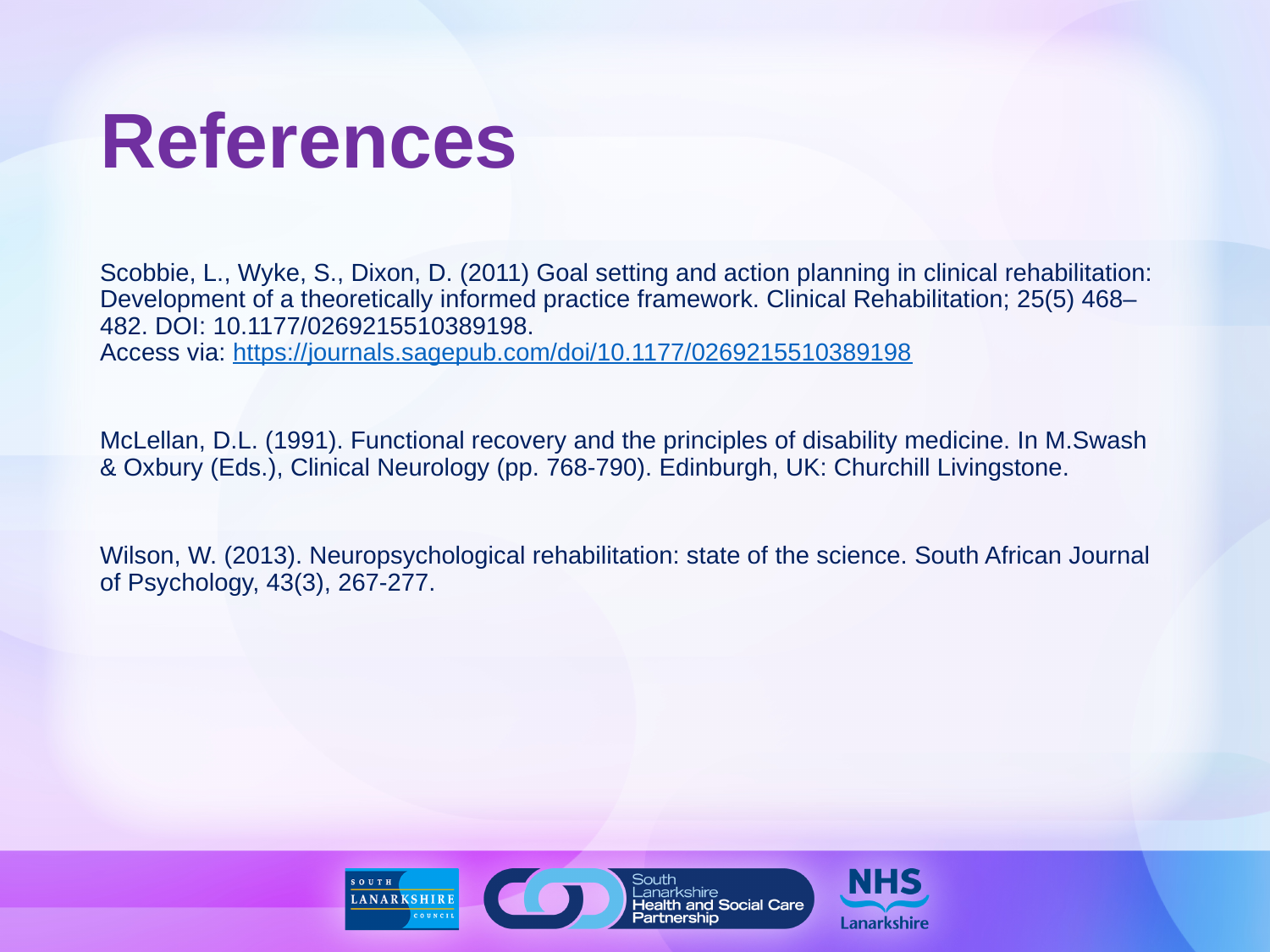

# References
Scobbie, L., Wyke, S., Dixon, D. (2011) Goal setting and action planning in clinical rehabilitation: Development of a theoretically informed practice framework. Clinical Rehabilitation; 25(5) 468–482. DOI: 10.1177/0269215510389198.
Access via: https://journals.sagepub.com/doi/10.1177/0269215510389198

McLellan, D.L. (1991). Functional recovery and the principles of disability medicine. In M.Swash & Oxbury (Eds.), Clinical Neurology (pp. 768-790). Edinburgh, UK: Churchill Livingstone.

Wilson, W. (2013). Neuropsychological rehabilitation: state of the science. South African Journal of Psychology, 43(3), 267-277.